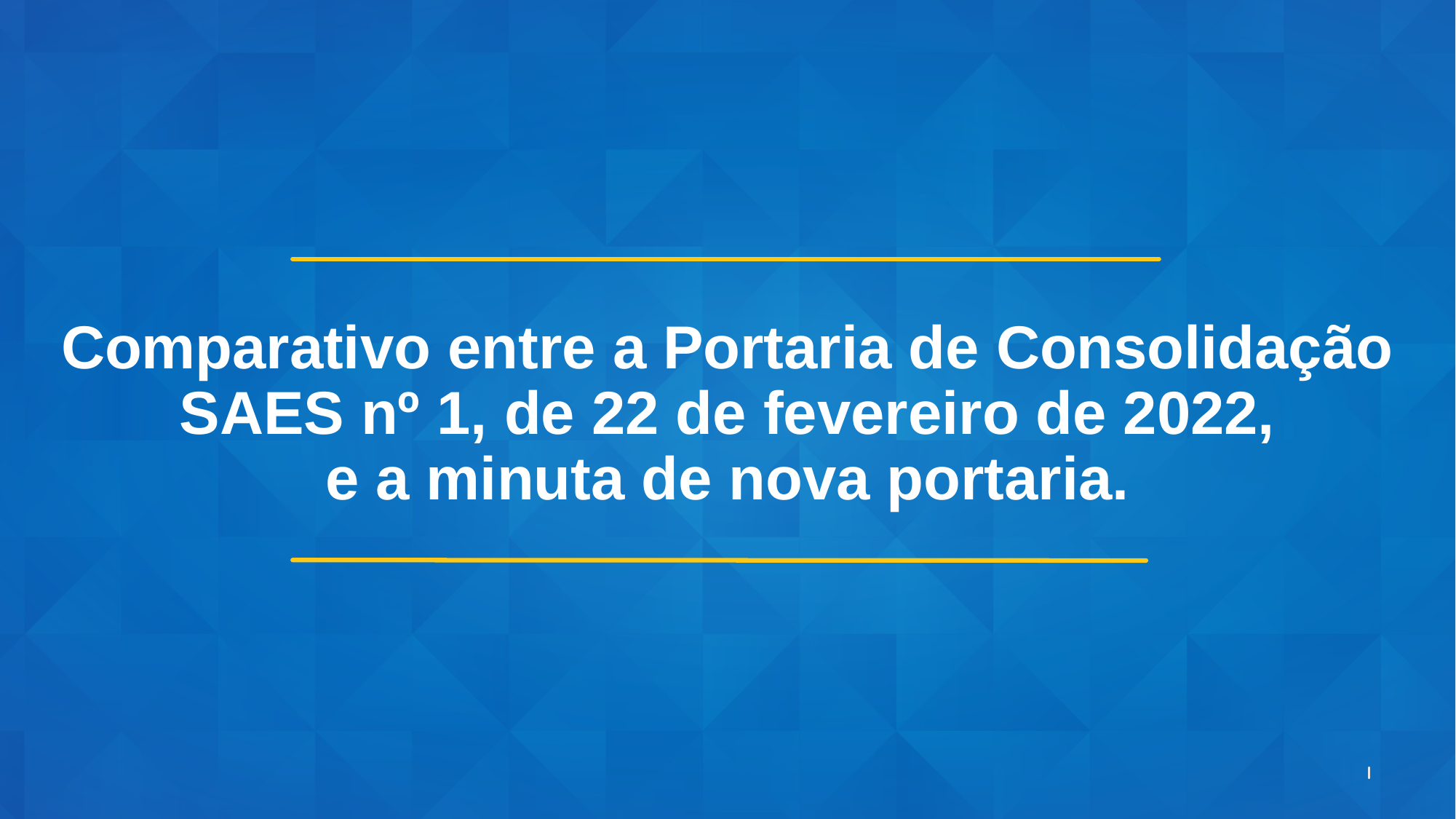

15
# Comparativo entre a Portaria de Consolidação SAES nº 1, de 22 de fevereiro de 2022, e a minuta de nova portaria.